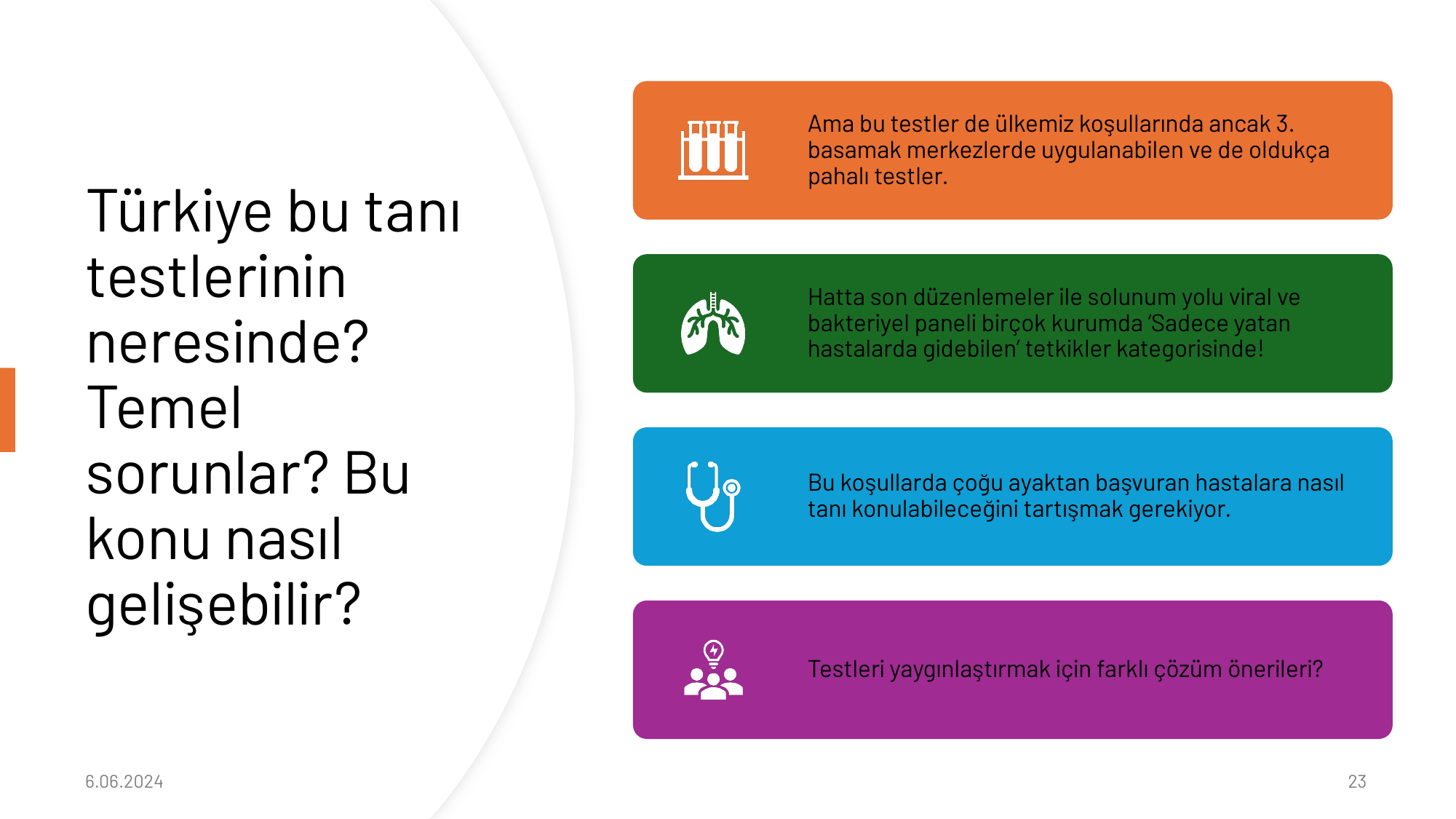

Ama bu testler de ülkemiz koşullarında ancak 3. basamak merkezlerde uygulanabilen ve de oldukça pahalı testler.
Hatta son düzenlemeler ile solunum yolu viral ve bakteriyel paneli birçok kurumda ‘Sadece yatan hastalarda gidebilen’ tetkikler kategorisinde!
Bu koşullarda çoğu ayaktan başvuran hastalara nasıl tanı konulabileceğini tartışmak gerekiyor.
Testleri yaygınlaştırmak için farklı çözüm önerileri?
# Türkiye bu tanı testlerinin neresinde? Temel sorunlar? Bu konu nasıl gelişebilir?

6.06.2024
23